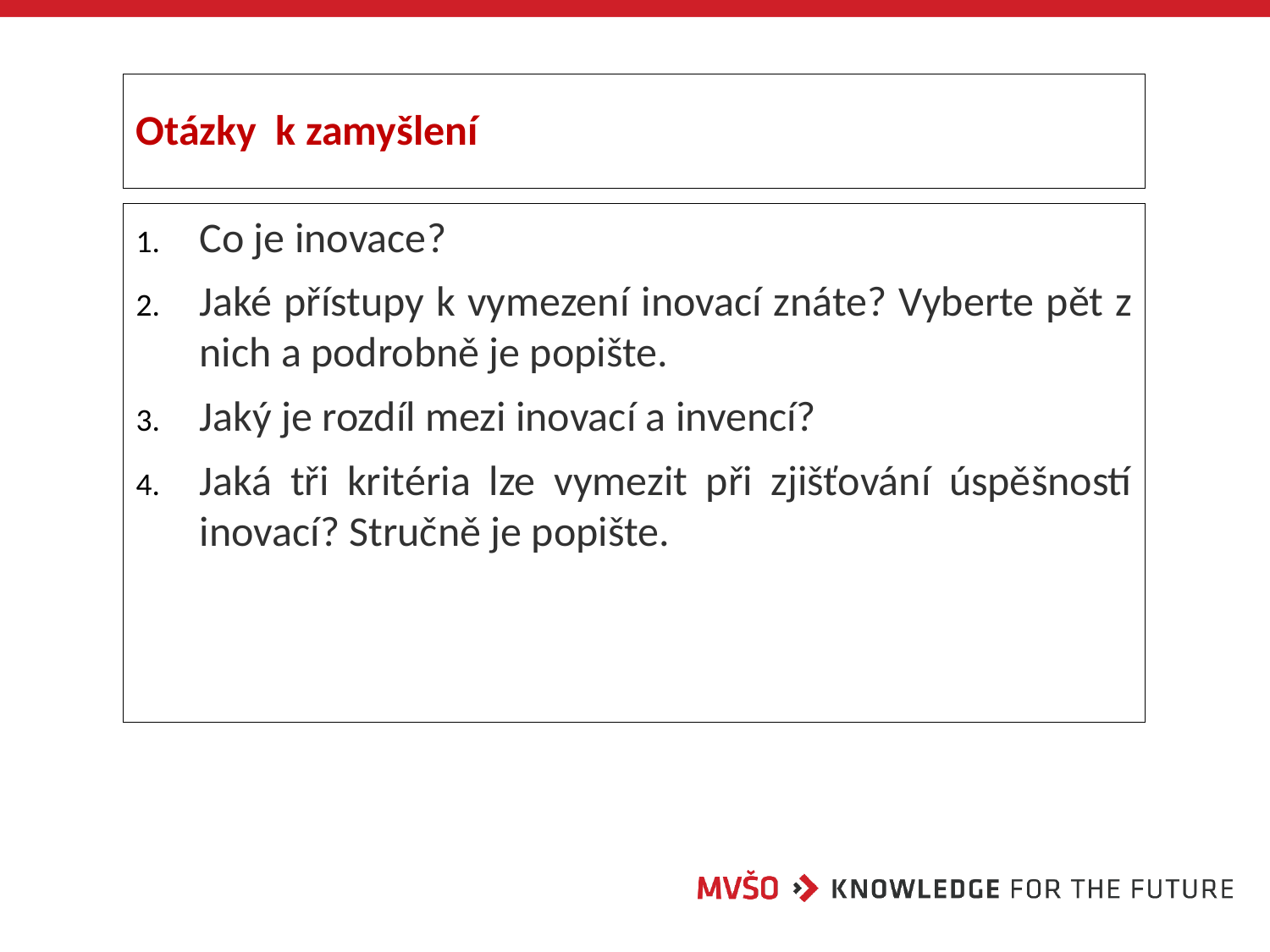

# Otázky  k zamyšlení
Co je inovace?
Jaké přístupy k vymezení inovací znáte? Vyberte pět z nich a podrobně je popište.
Jaký je rozdíl mezi inovací a invencí?
Jaká tři kritéria lze vymezit při zjišťování úspěšností inovací? Stručně je popište.